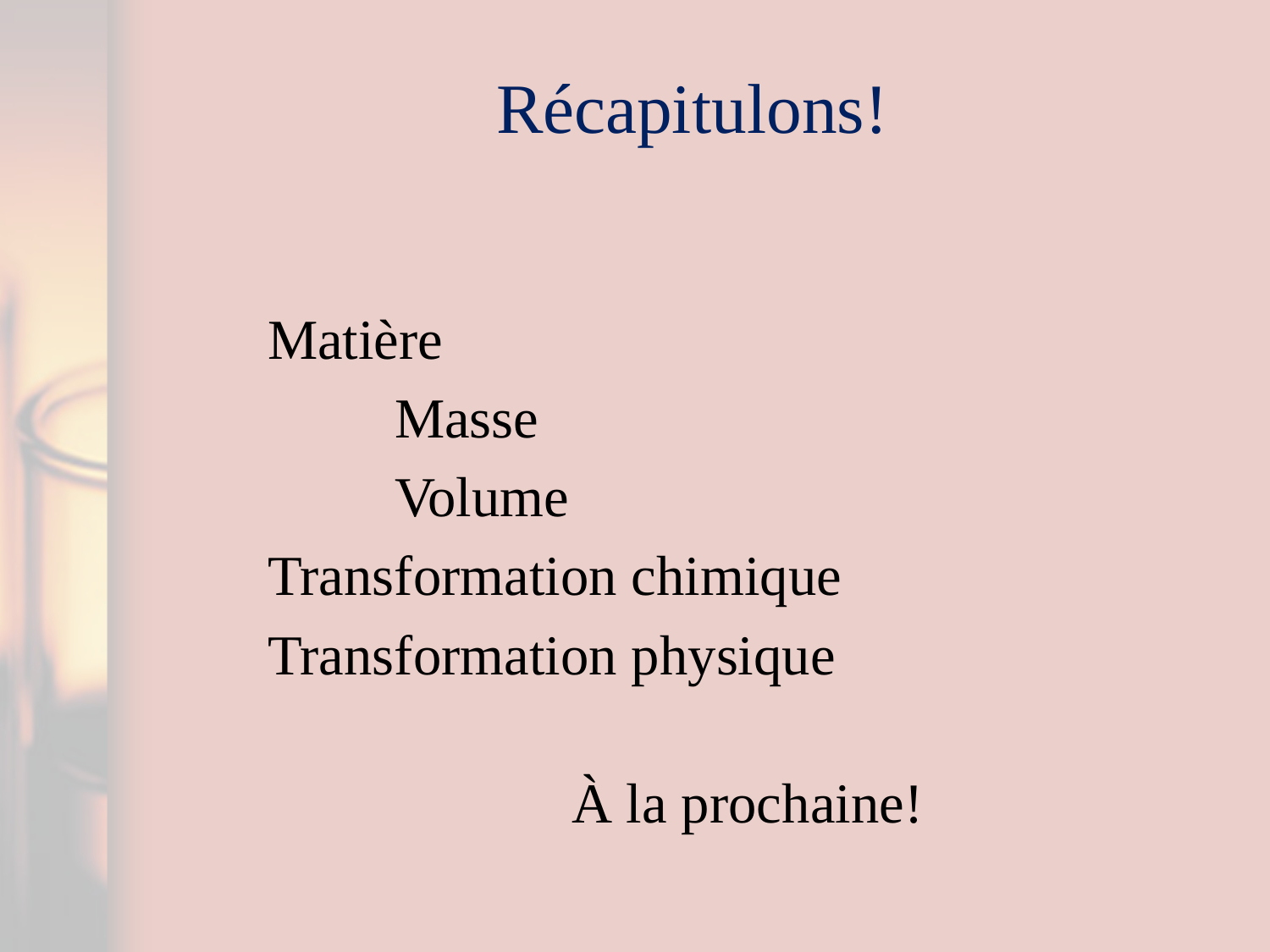

# Récapitulons!
Matière
	Masse
	Volume
Transformation chimique
Transformation physique
À la prochaine!